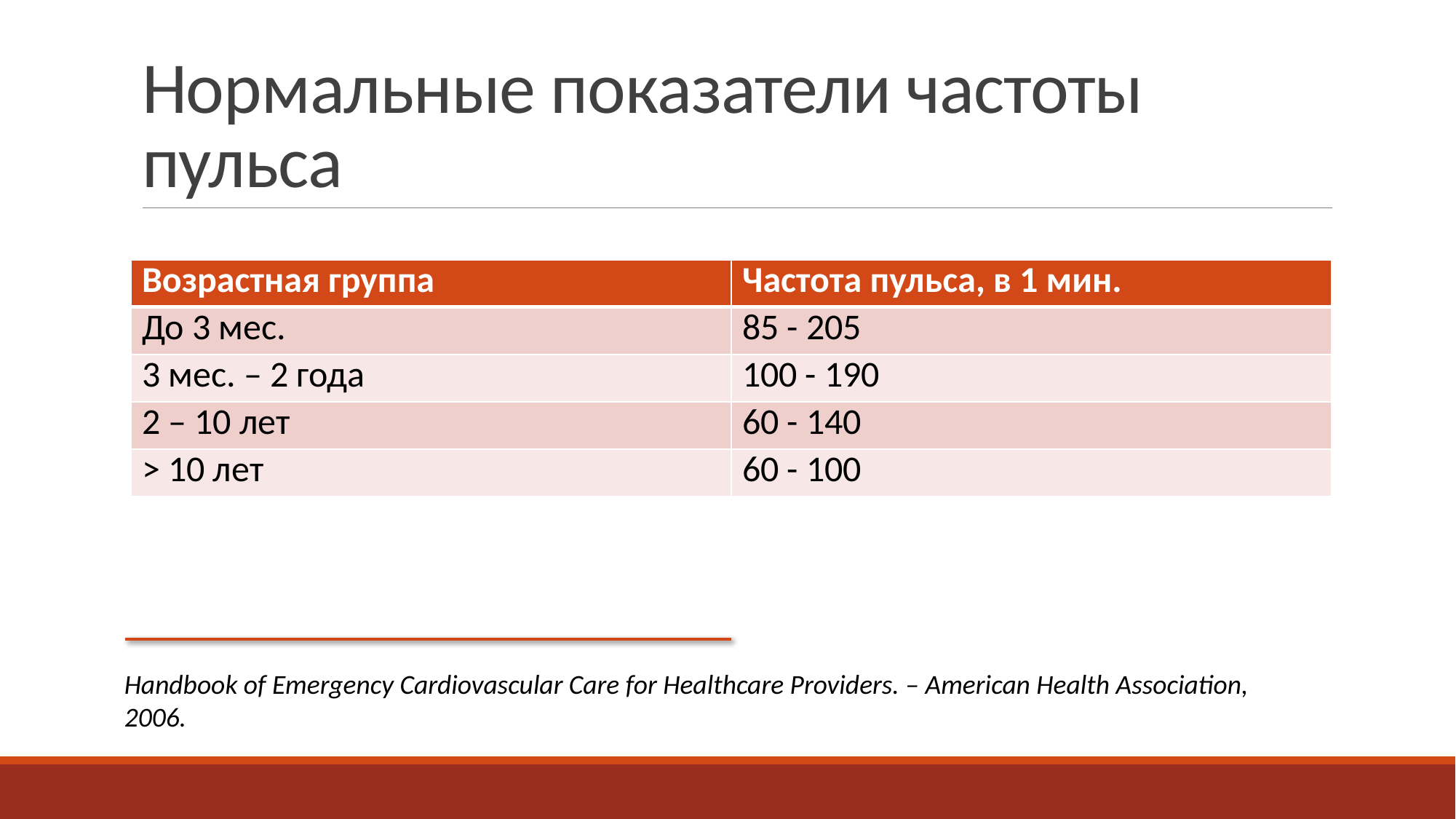

# Нормальные показатели частоты пульса
| Возрастная группа | Частота пульса, в 1 мин. |
| --- | --- |
| До 3 мес. | 85 - 205 |
| 3 мес. – 2 года | 100 - 190 |
| 2 – 10 лет | 60 - 140 |
| > 10 лет | 60 - 100 |
Handbook of Emergency Cardiovascular Care for Healthcare Providers. – American Health Association, 2006.